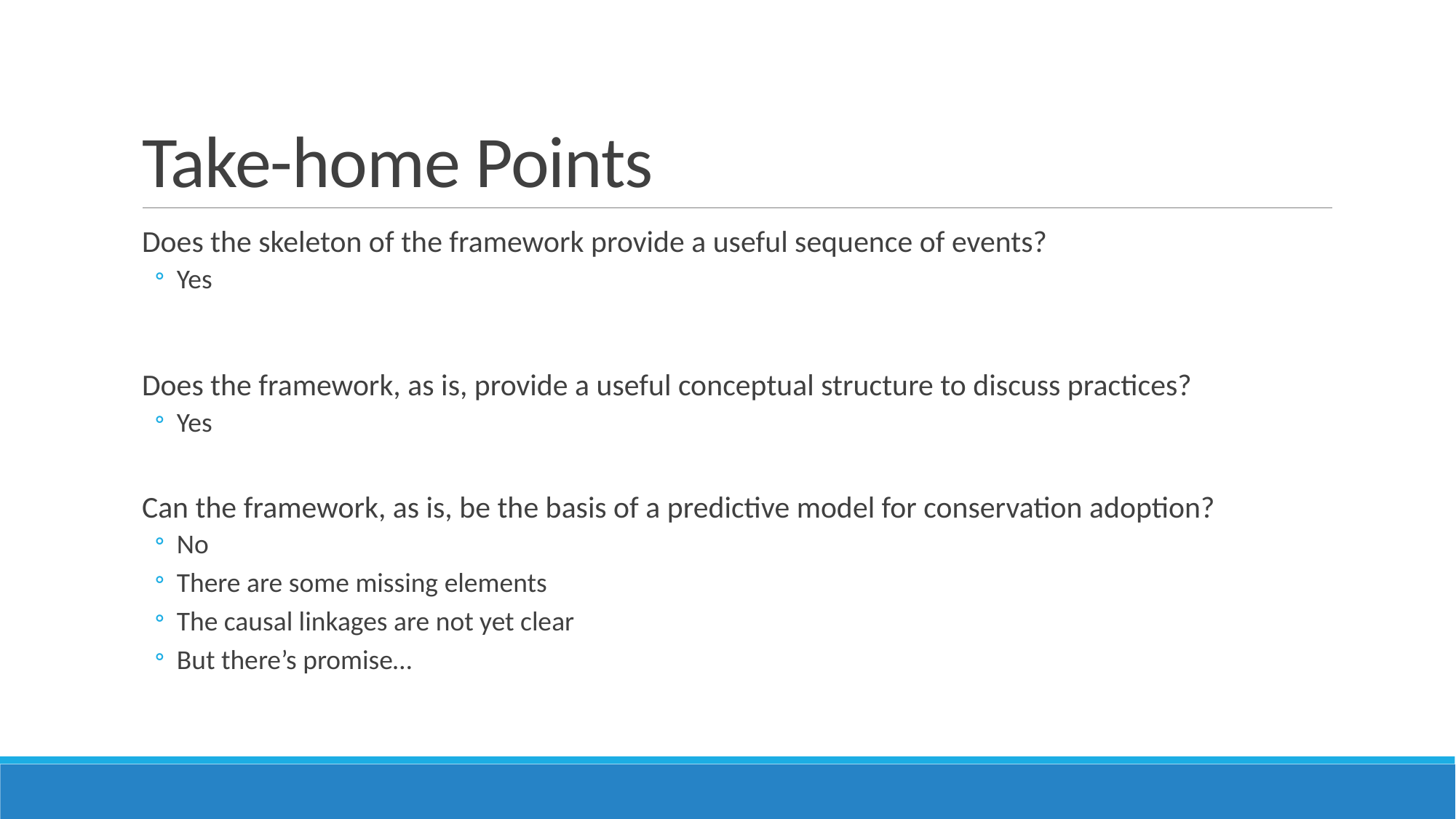

# Take-home Points
Does the skeleton of the framework provide a useful sequence of events?
Yes

Does the framework, as is, provide a useful conceptual structure to discuss practices?
Yes
Can the framework, as is, be the basis of a predictive model for conservation adoption?
No
There are some missing elements
The causal linkages are not yet clear
But there’s promise…